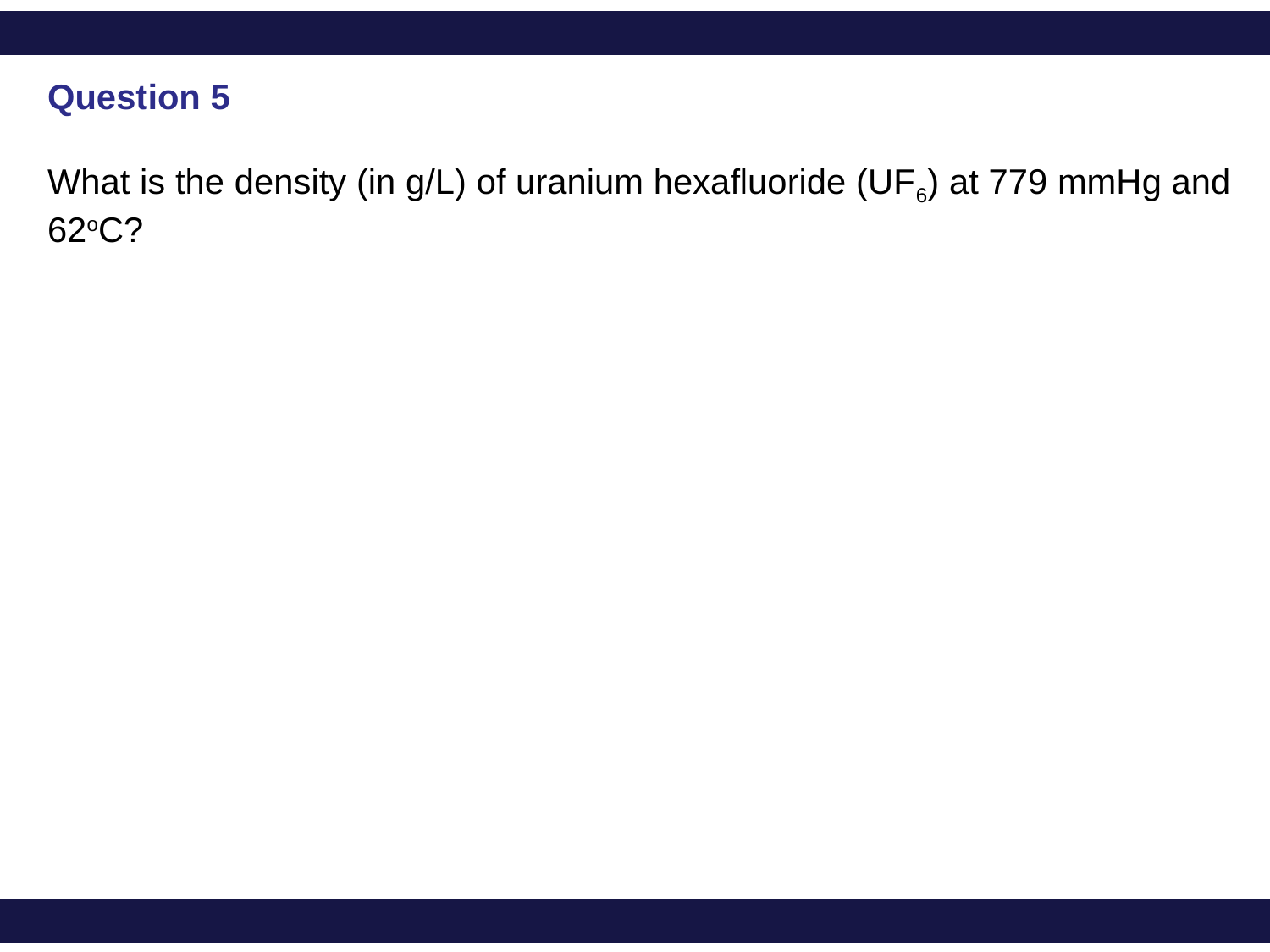

Question 5

What is the density (in g/L) of uranium hexafluoride (UF6) at 779 mmHg and 62oC?